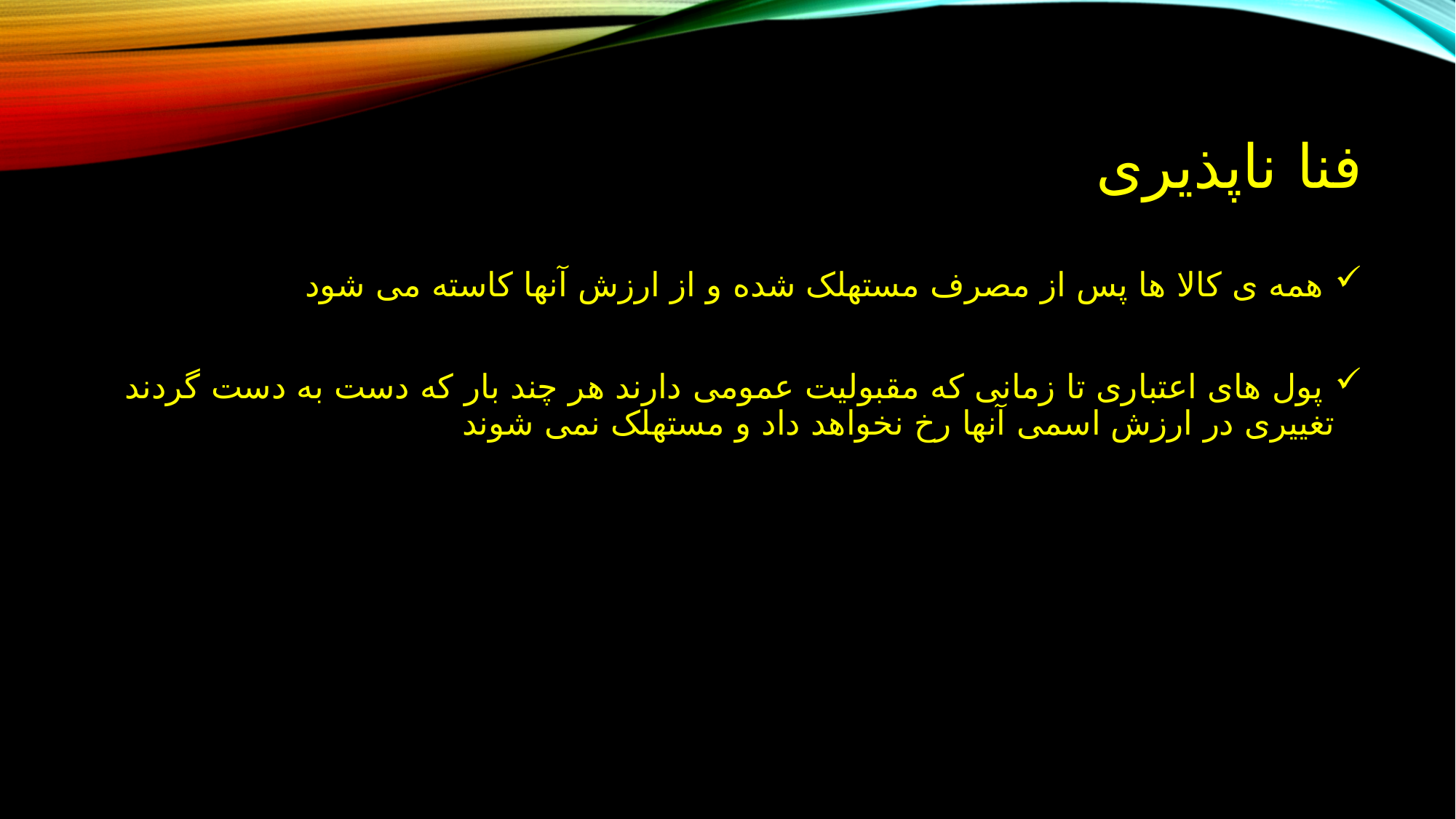

# فنا ناپذیری
 همه ی کالا ها پس از مصرف مستهلک شده و از ارزش آنها کاسته می شود

 پول های اعتباری تا زمانی که مقبولیت عمومی دارند هر چند بار که دست به دست گردند تغییری در ارزش اسمی آنها رخ نخواهد داد و مستهلک نمی شوند